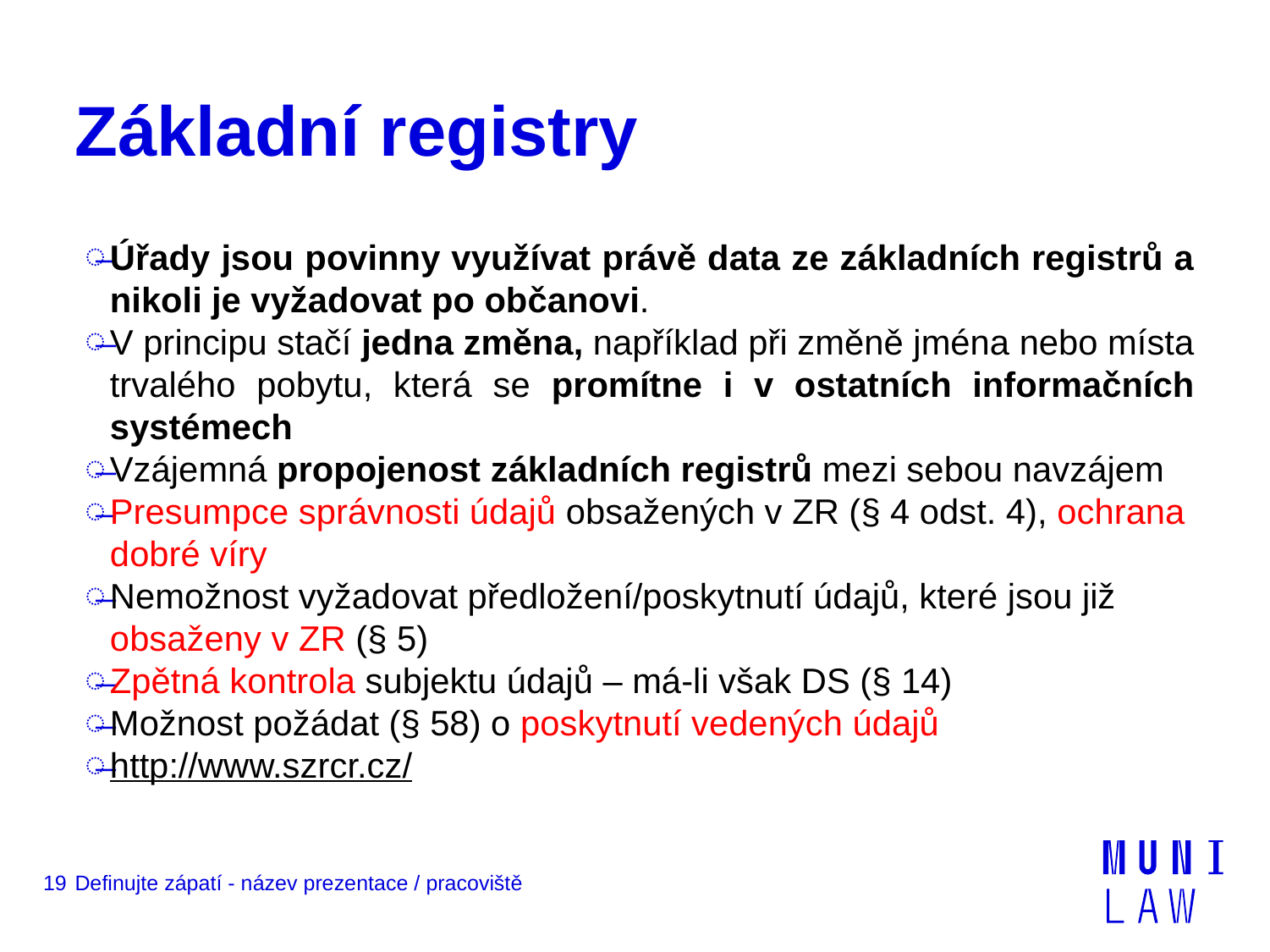

# Základní registry
Úřady jsou povinny využívat právě data ze základních registrů a nikoli je vyžadovat po občanovi.
V principu stačí jedna změna, například při změně jména nebo místa trvalého pobytu, která se promítne i v ostatních informačních systémech
Vzájemná propojenost základních registrů mezi sebou navzájem
Presumpce správnosti údajů obsažených v ZR (§ 4 odst. 4), ochrana dobré víry
Nemožnost vyžadovat předložení/poskytnutí údajů, které jsou již obsaženy v ZR (§ 5)
Zpětná kontrola subjektu údajů – má-li však DS (§ 14)
Možnost požádat (§ 58) o poskytnutí vedených údajů
http://www.szrcr.cz/

19
Definujte zápatí - název prezentace / pracoviště